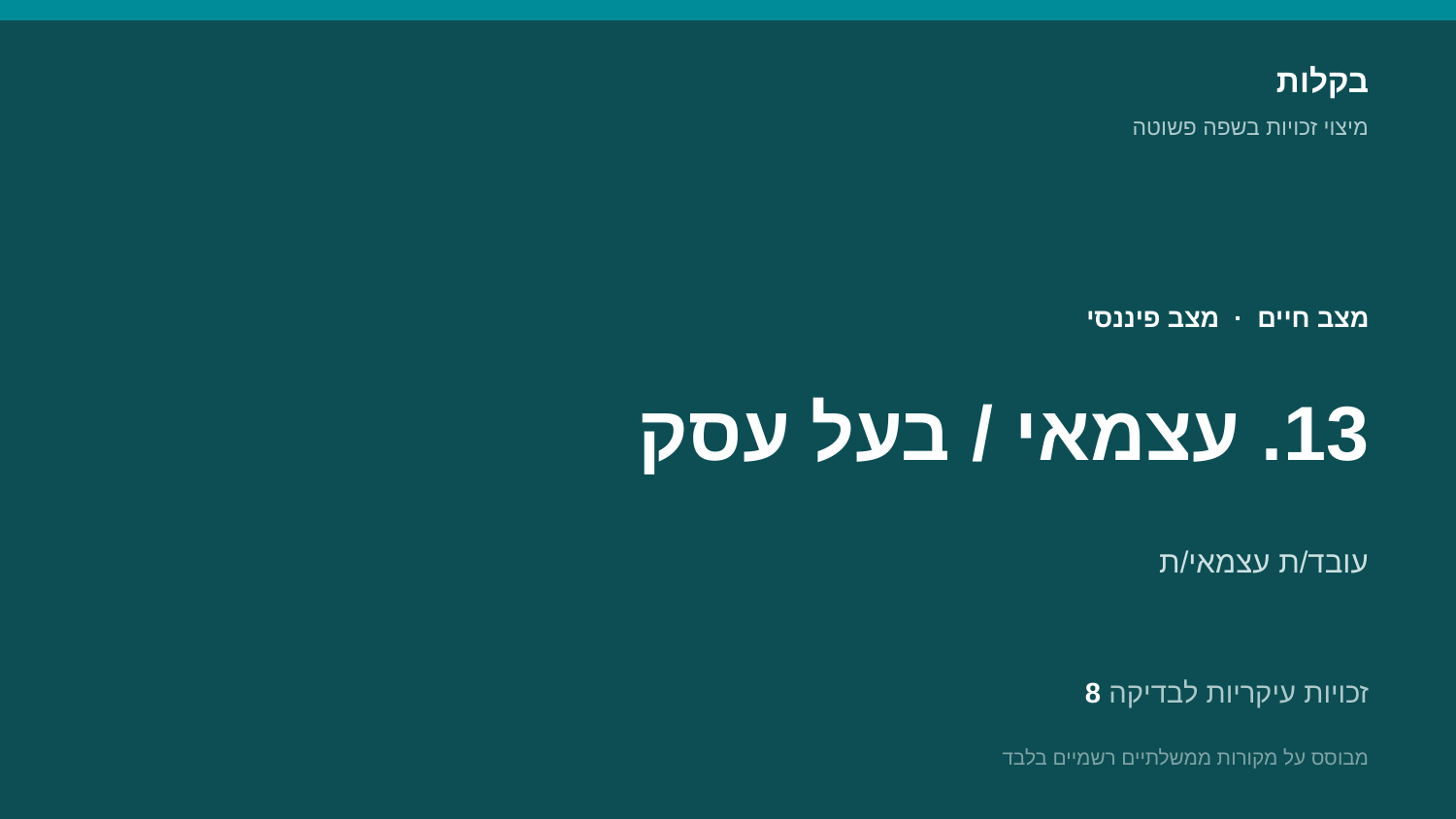

בקלות
מיצוי זכויות בשפה פשוטה
מצב חיים  ·  מצב פיננסי
13. עצמאי / בעל עסק
עובד/ת עצמאי/ת
8 זכויות עיקריות לבדיקה
מבוסס על מקורות ממשלתיים רשמיים בלבד